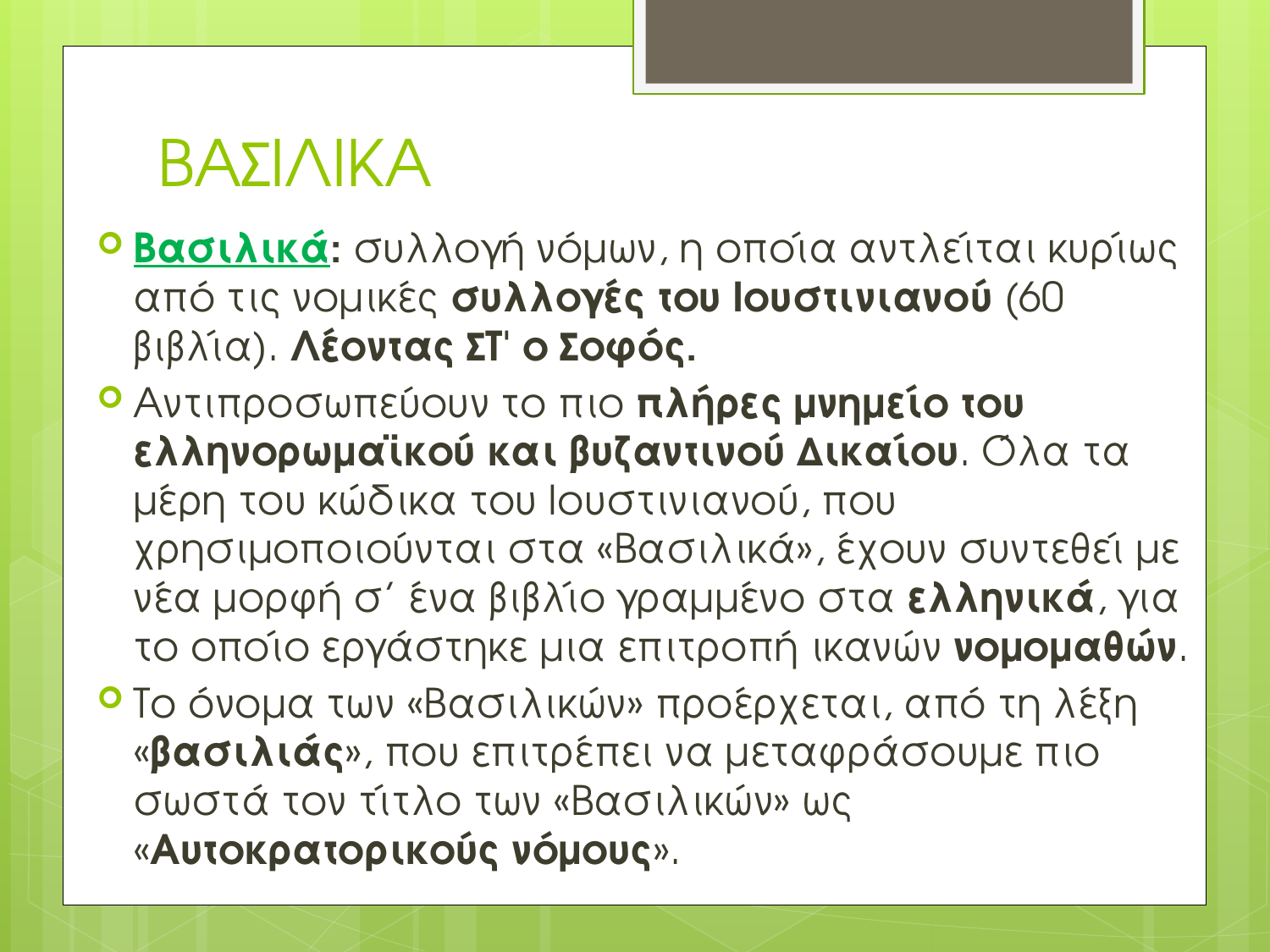

# ΒΑΣΙΛΙΚΑ
Βασιλικά: συλλογή νόμων, η οποία αντλείται κυρίως από τις νομικές συλλογές του Ιουστινιανού (60 βιβλία). Λέοντας ΣΤ' ο Σοφός.
Αντιπροσωπεύουν το πιο πλήρες μνημείο του ελληνορωμαϊκού και βυζαντινού Δικαίου. Όλα τα μέρη του κώδικα του Ιουστινιανού, που χρησιμοποιούνται στα «Βασιλικά», έχουν συντεθεί με νέα μορφή σ’ ένα βιβλίο γραμμένο στα ελληνικά, για το οποίο εργάστηκε μια επιτροπή ικανών νομομαθών.
Το όνομα των «Βασιλικών» προέρχεται, από τη λέξη «βασιλιάς», που επιτρέπει να μεταφράσουμε πιο σωστά τον τίτλο των «Βασιλικών» ως «Αυτοκρατορικούς νόμους».